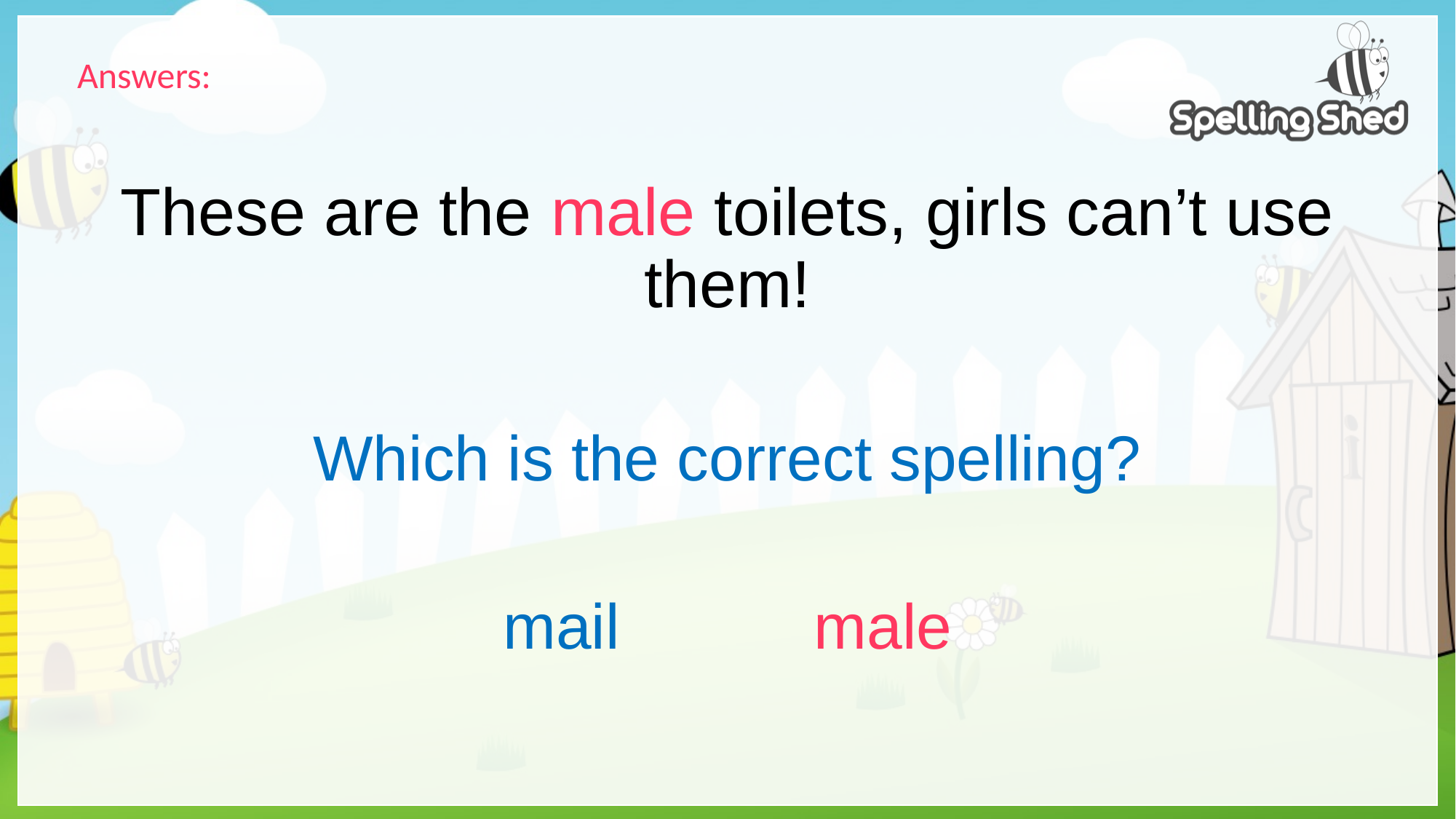

Answers:
# These are the male toilets, girls can’t use them!
Which is the correct spelling?

mail           male